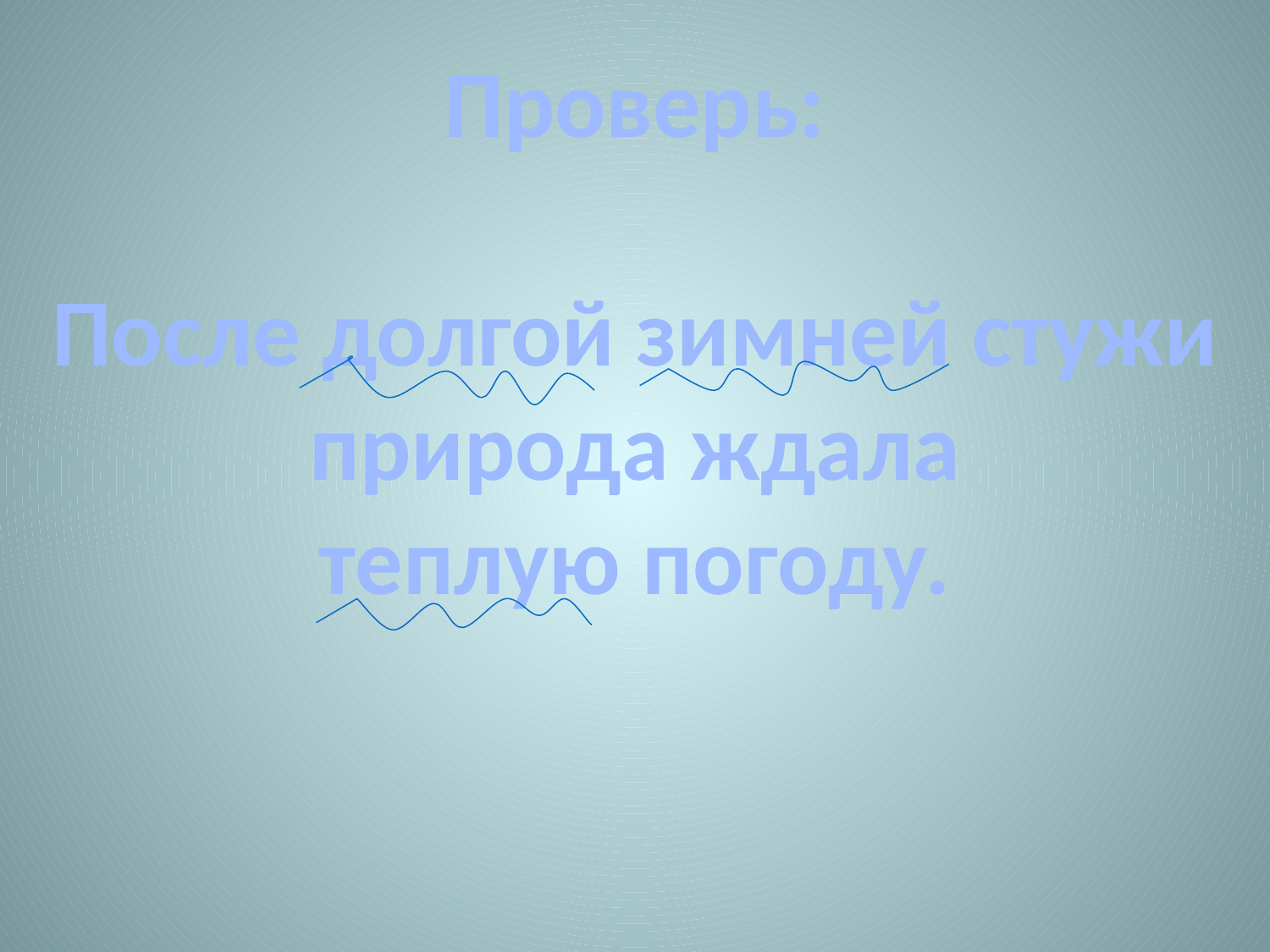

Проверь:

После долгой зимней стужи
 природа ждала
теплую погоду.